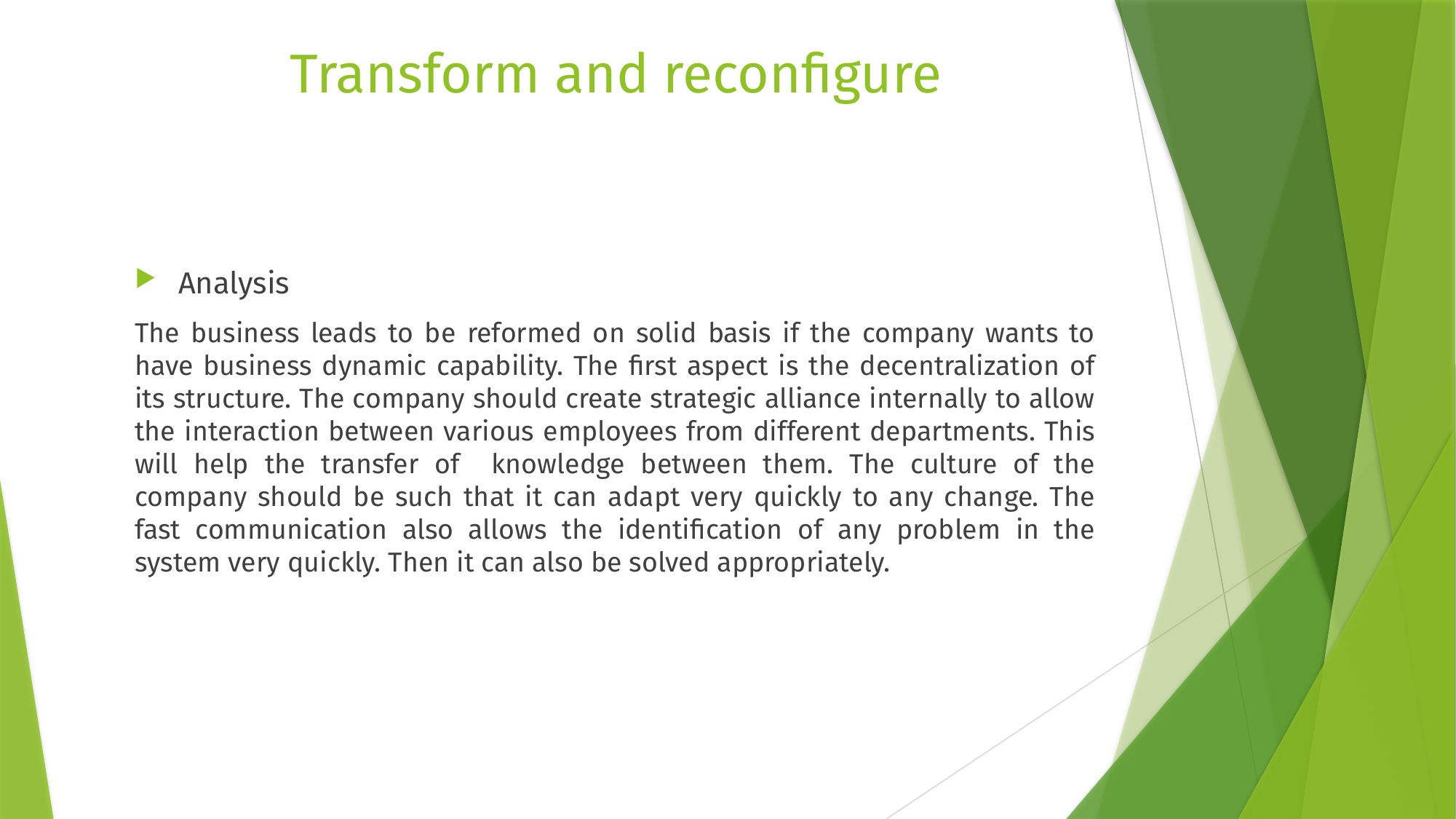

# Transform and reconfigure

Analysis
The business leads to be reformed on solid basis if the company wants to have business dynamic capability. The first aspect is the decentralization of its structure. The company should create strategic alliance internally to allow the interaction between various employees from different departments. This will help the transfer of  knowledge between them. The culture of the company should be such that it can adapt very quickly to any change. The fast communication also allows the identification of any problem in the system very quickly. Then it can also be solved appropriately.